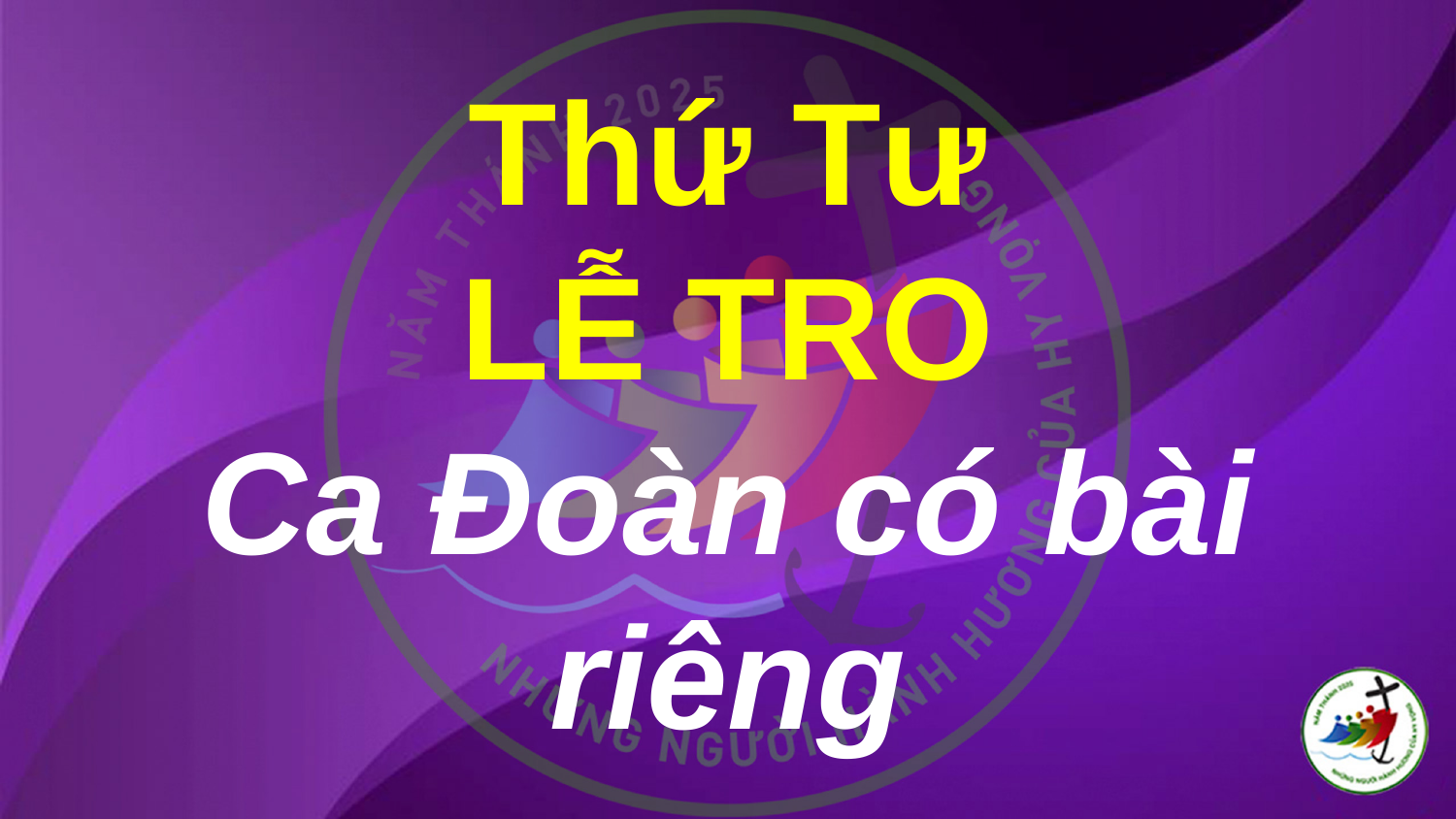

# Thứ Tư LỄ TRO Ca Đoàn có bài riêng